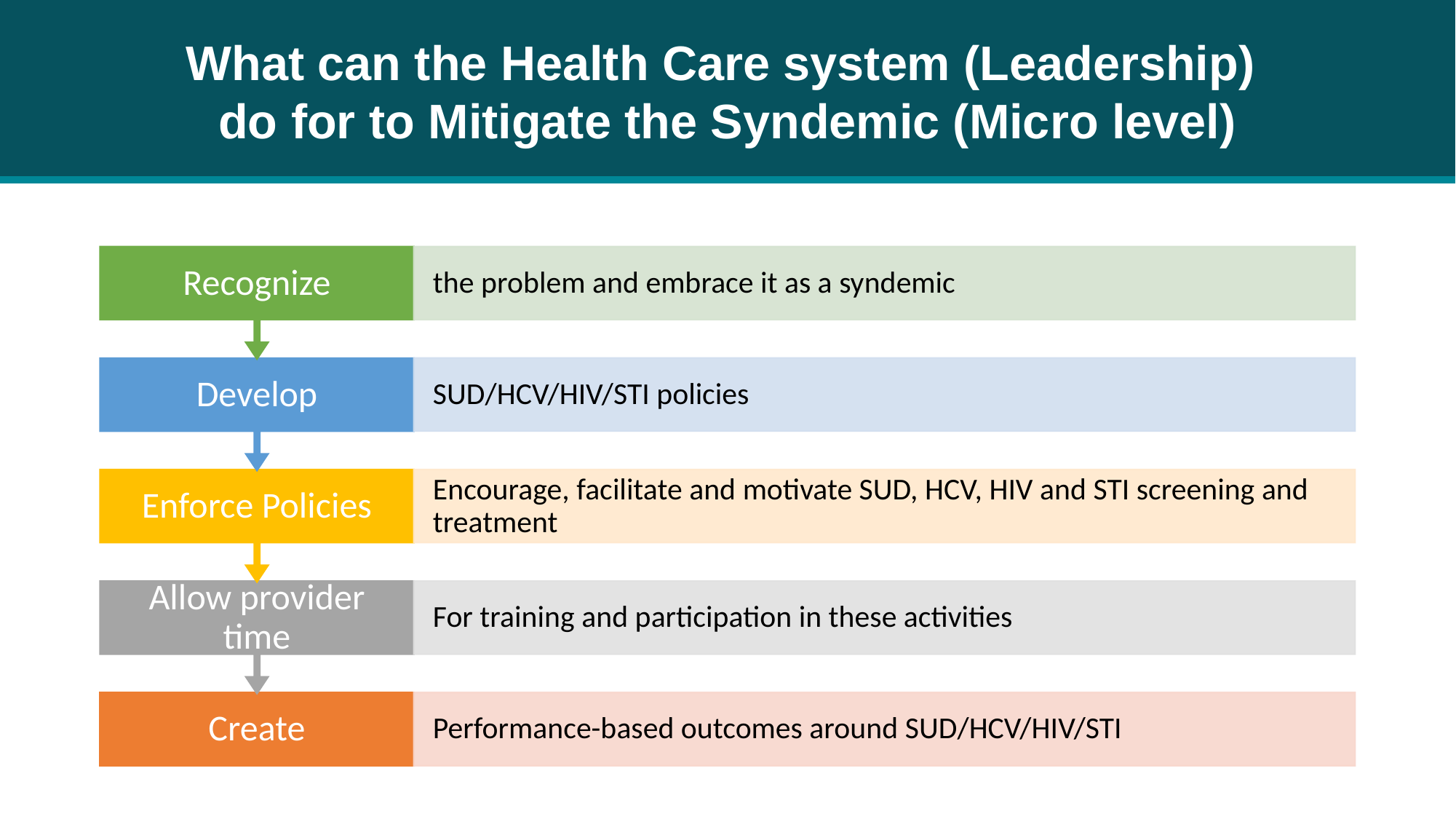

What can the Health Care system (Leadership)
do for to Mitigate the Syndemic (Micro level)

Create
Performance-based outcomes around SUD/HCV/HIV/STI
Allow provider time
For training and participation in these activities
Enforce Policies
Encourage, facilitate and motivate SUD, HCV, HIV and STI screening and treatment
Develop
SUD/HCV/HIV/STI policies
Recognize
the problem and embrace it as a syndemic
“Using trauma terminology implies that the individual is responsible for the response, rather than the broader systemic force caused by the state’s abuse of power”
Linklater, R. (2014). Decolonizing trauma work : Indigenous stories and strategies. Black Point, Nova Scotia: Fernwood Publishing.